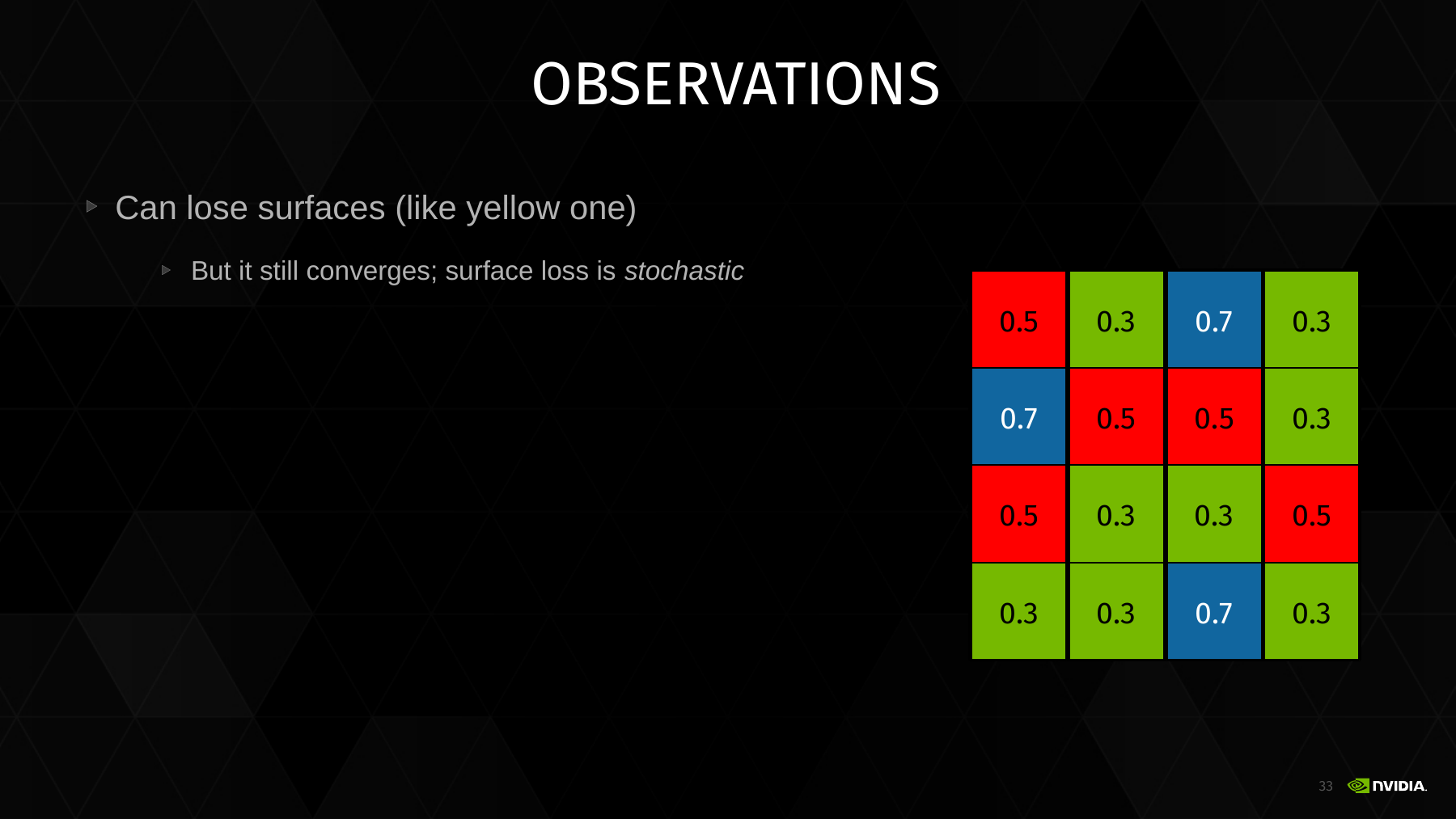

# Observations
Can lose surfaces (like yellow one)
But it still converges; surface loss is stochastic

0.5
0.3
0.7
0.3
0.7
0.5
0.5
0.3
0.5
0.3
0.3
0.5
0.3
0.3
0.7
0.3